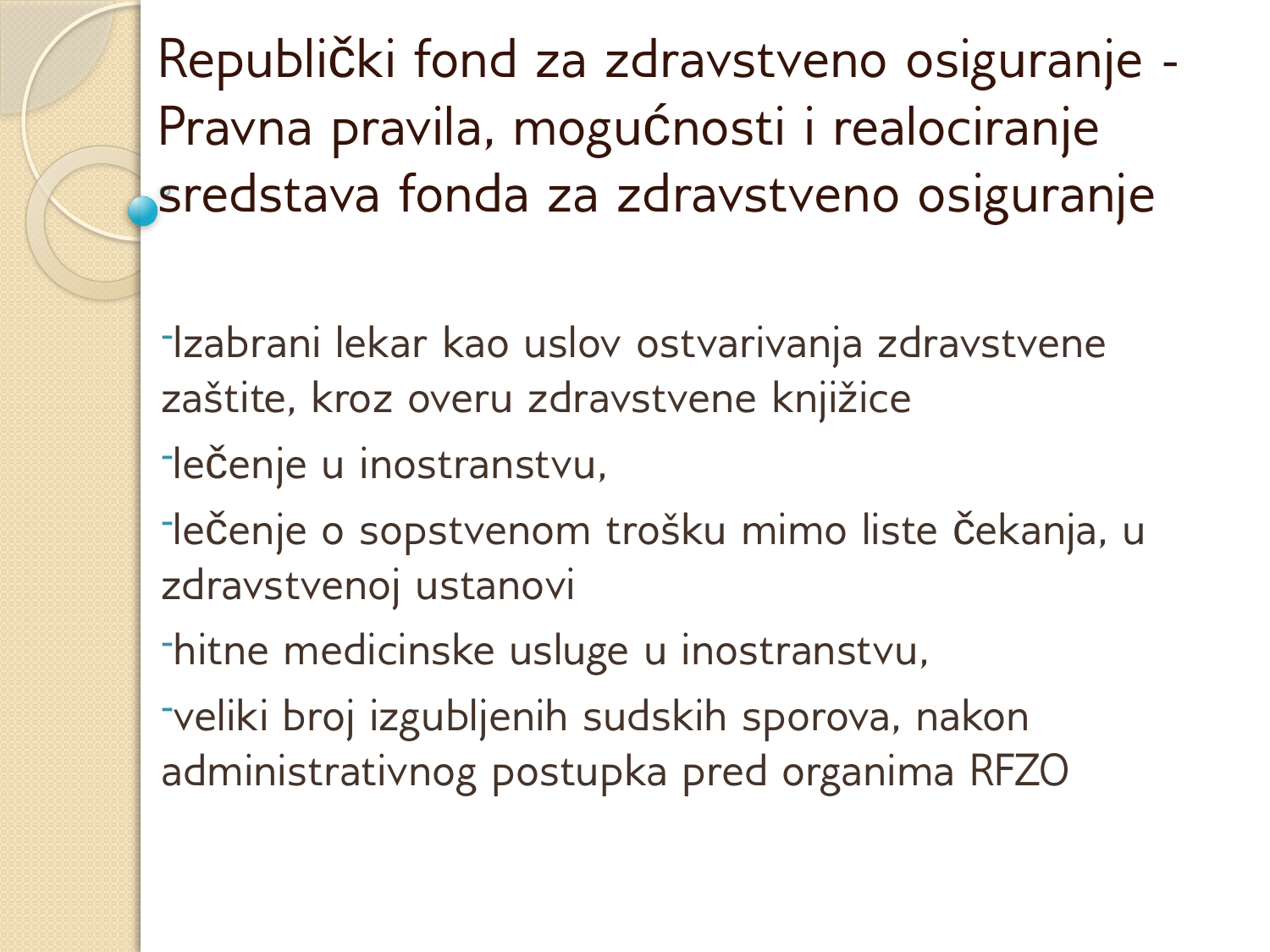

# Republički fond za zdravstveno osiguranje - Pravna pravila, mogućnosti i realociranje sredstava fonda za zdravstveno osiguranje

Izabrani lekar kao uslov ostvarivanja zdravstvene zaštite, kroz overu zdravstvene knjižice
lečenje u inostranstvu,
lečenje o sopstvenom trošku mimo liste čekanja, u zdravstvenoj ustanovi
hitne medicinske usluge u inostranstvu,
veliki broj izgubljenih sudskih sporova, nakon administrativnog postupka pred organima RFZO